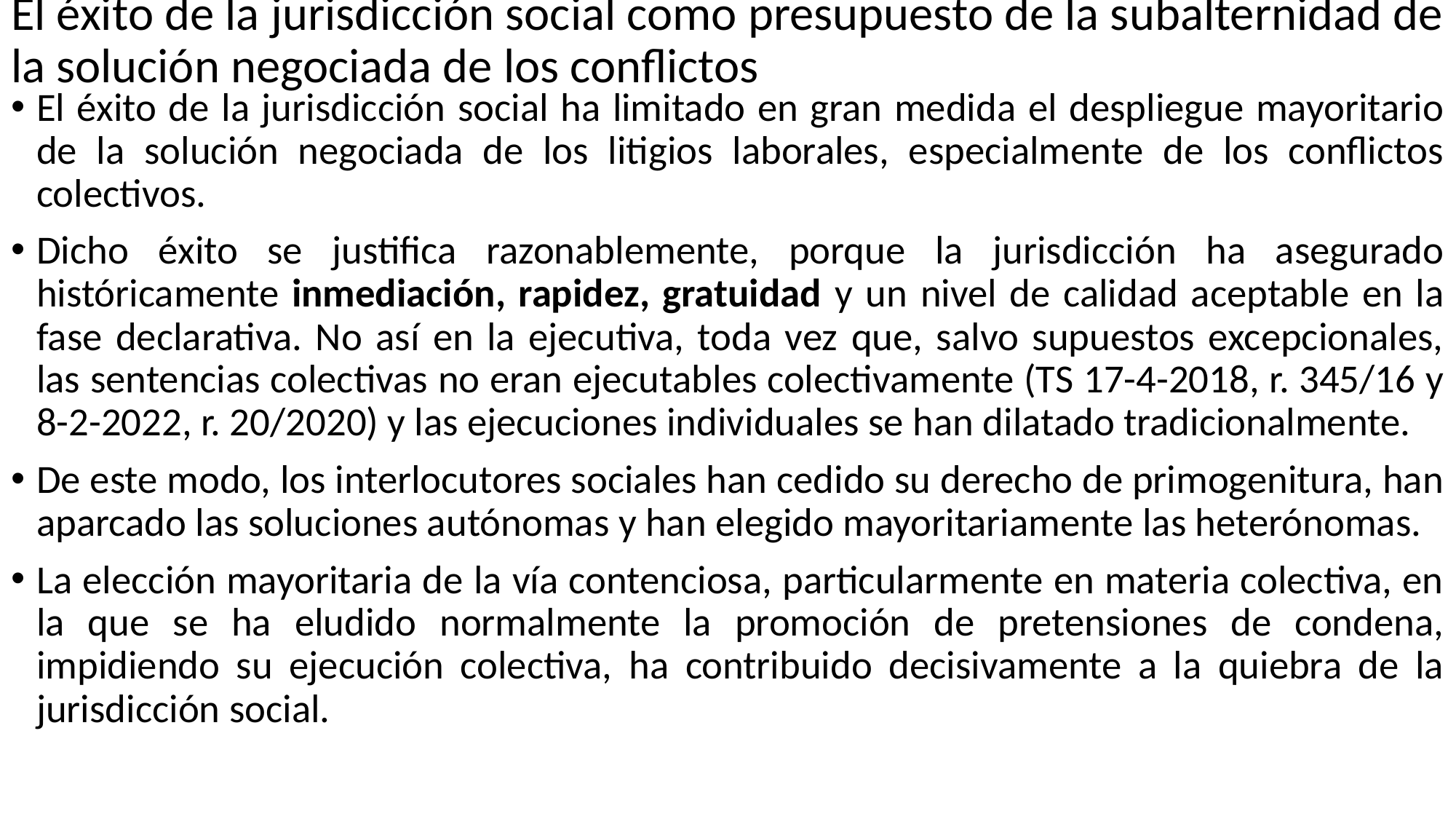

# El éxito de la jurisdicción social como presupuesto de la subalternidad de la solución negociada de los conflictos
El éxito de la jurisdicción social ha limitado en gran medida el despliegue mayoritario de la solución negociada de los litigios laborales, especialmente de los conflictos colectivos.
Dicho éxito se justifica razonablemente, porque la jurisdicción ha asegurado históricamente inmediación, rapidez, gratuidad y un nivel de calidad aceptable en la fase declarativa. No así en la ejecutiva, toda vez que, salvo supuestos excepcionales, las sentencias colectivas no eran ejecutables colectivamente (TS 17-4-2018, r. 345/16 y 8-2-2022, r. 20/2020) y las ejecuciones individuales se han dilatado tradicionalmente.
De este modo, los interlocutores sociales han cedido su derecho de primogenitura, han aparcado las soluciones autónomas y han elegido mayoritariamente las heterónomas.
La elección mayoritaria de la vía contenciosa, particularmente en materia colectiva, en la que se ha eludido normalmente la promoción de pretensiones de condena, impidiendo su ejecución colectiva, ha contribuido decisivamente a la quiebra de la jurisdicción social.